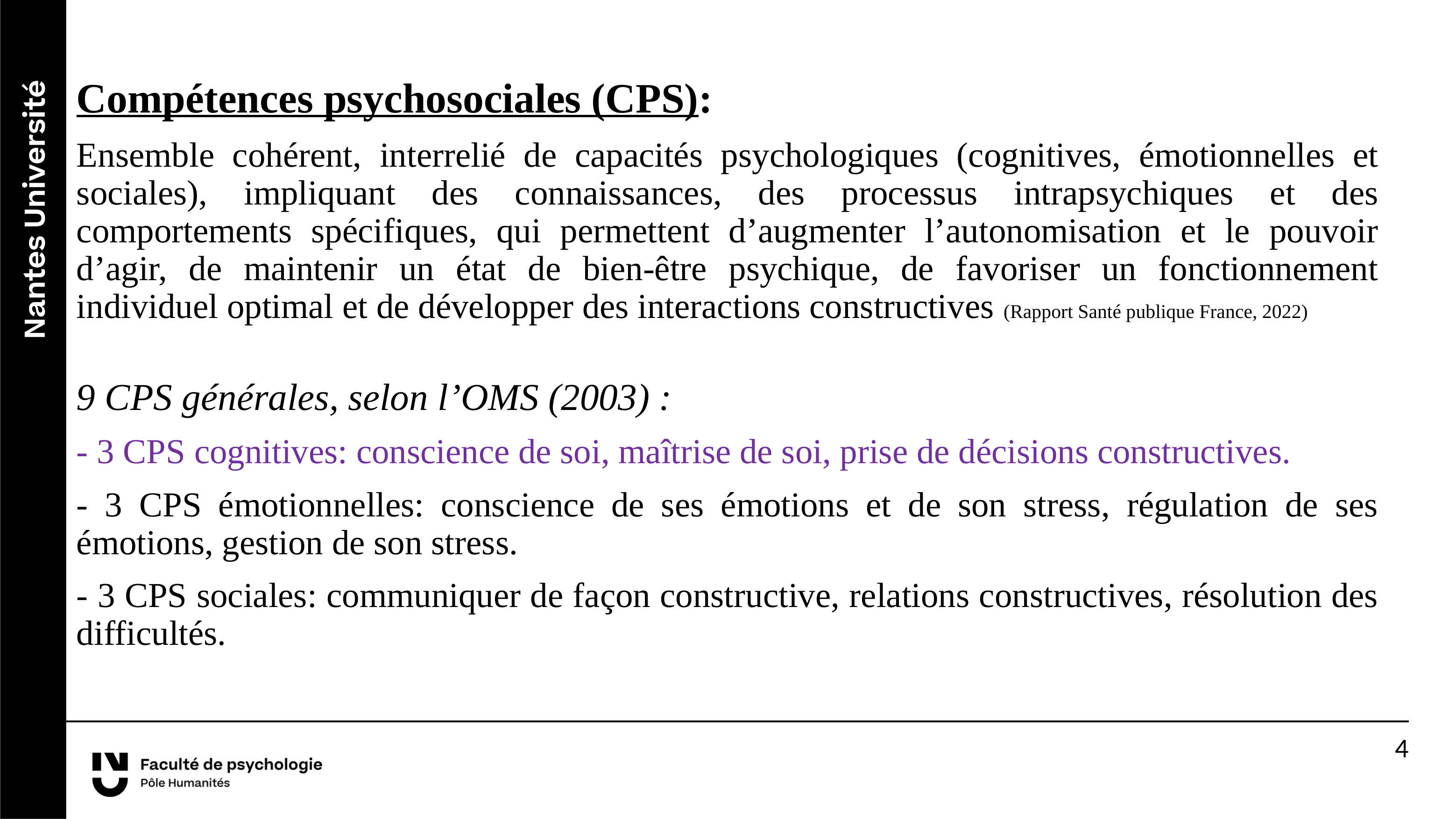

4
Compétences psychosociales (CPS):
Ensemble cohérent, interrelié de capacités psychologiques (cognitives, émotionnelles et sociales), impliquant des connaissances, des processus intrapsychiques et des comportements spécifiques, qui permettent d’augmenter l’autonomisation et le pouvoir d’agir, de maintenir un état de bien-être psychique, de favoriser un fonctionnement individuel optimal et de développer des interactions constructives (Rapport Santé publique France, 2022)

9 CPS générales, selon l’OMS (2003) :
- 3 CPS cognitives: conscience de soi, maîtrise de soi, prise de décisions constructives.
- 3 CPS émotionnelles: conscience de ses émotions et de son stress, régulation de ses émotions, gestion de son stress.
- 3 CPS sociales: communiquer de façon constructive, relations constructives, résolution des difficultés.